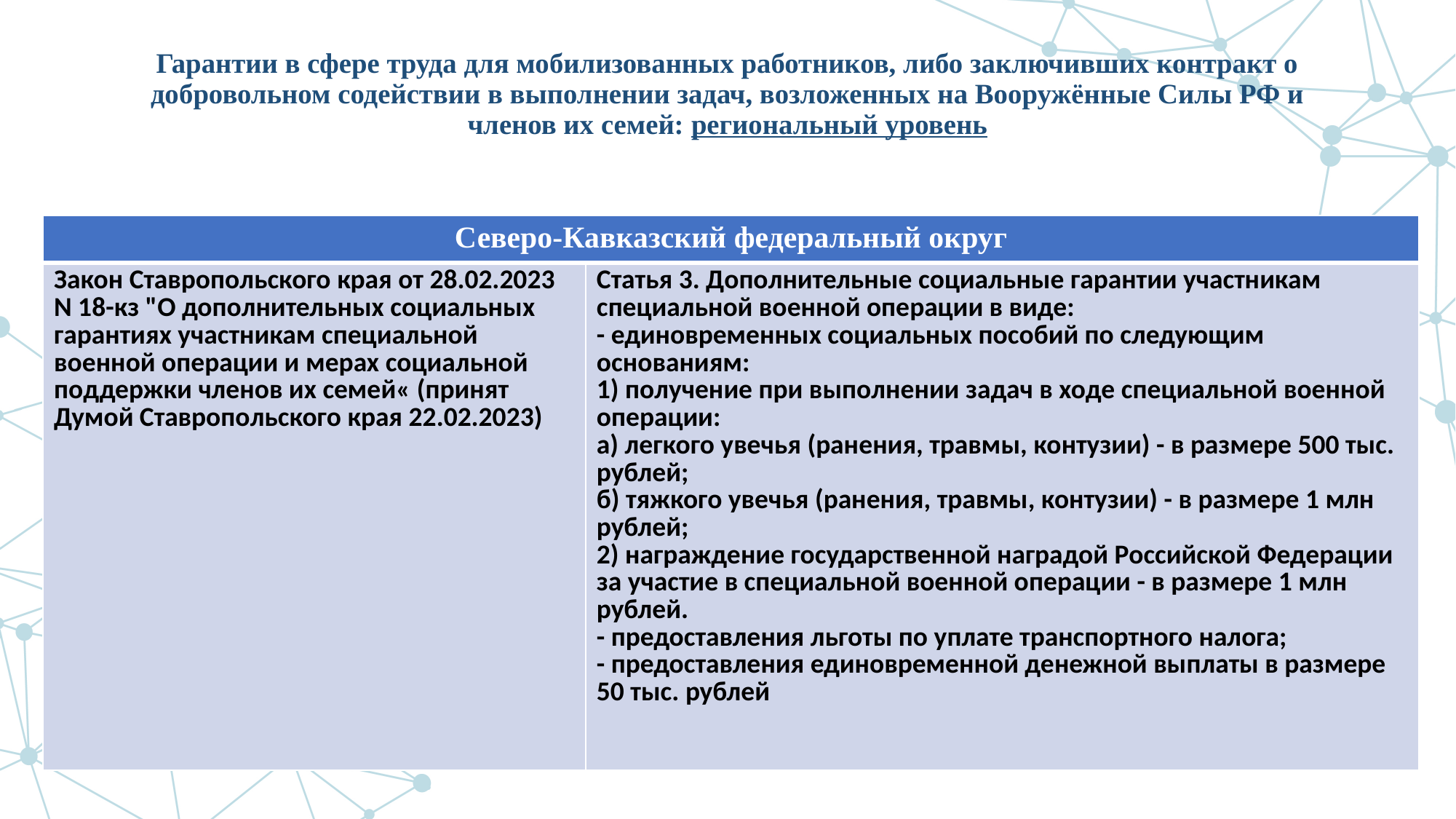

# Гарантии в сфере труда для мобилизованных работников, либо заключивших контракт о добровольном содействии в выполнении задач, возложенных на Вооружённые Силы РФ и членов их семей: региональный уровень
| Северо-Кавказский федеральный округ |  |
| --- | --- |
| Закон Ставропольского края от 28.02.2023 N 18-кз "О дополнительных социальных гарантиях участникам специальной военной операции и мерах социальной поддержки членов их семей« (принят Думой Ставропольского края 22.02.2023) | Статья 3. Дополнительные социальные гарантии участникам специальной военной операции в виде: - единовременных социальных пособий по следующим основаниям: 1) получение при выполнении задач в ходе специальной военной операции: а) легкого увечья (ранения, травмы, контузии) - в размере 500 тыс. рублей; б) тяжкого увечья (ранения, травмы, контузии) - в размере 1 млн рублей; 2) награждение государственной наградой Российской Федерации за участие в специальной военной операции - в размере 1 млн рублей. - предоставления льготы по уплате транспортного налога; - предоставления единовременной денежной выплаты в размере 50 тыс. рублей |